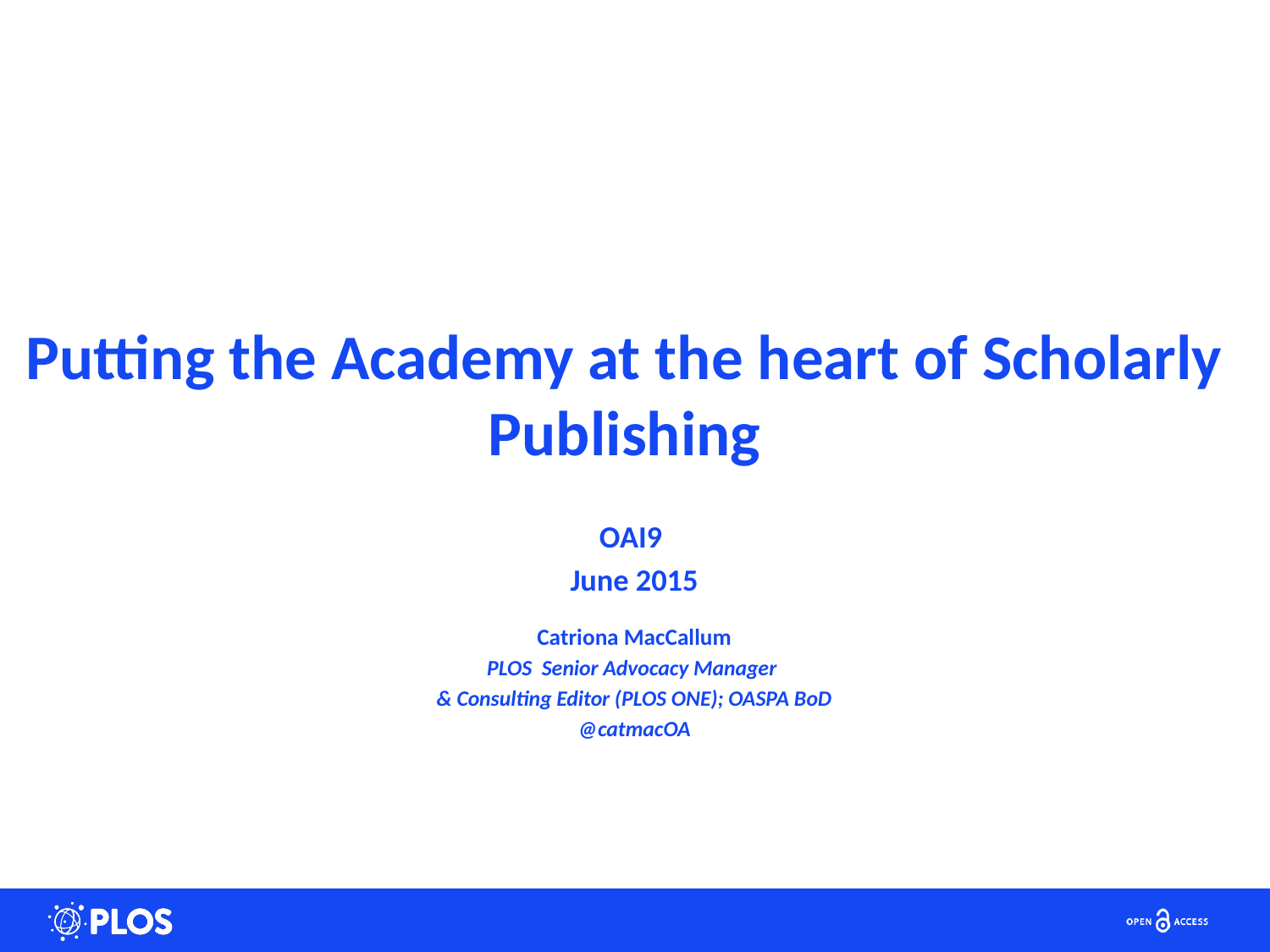

# Putting the Academy at the heart of Scholarly Publishing
OAI9
June 2015

Catriona MacCallum
PLOS  Senior Advocacy Manager
& Consulting Editor (PLOS ONE); OASPA BoD
@catmacOA